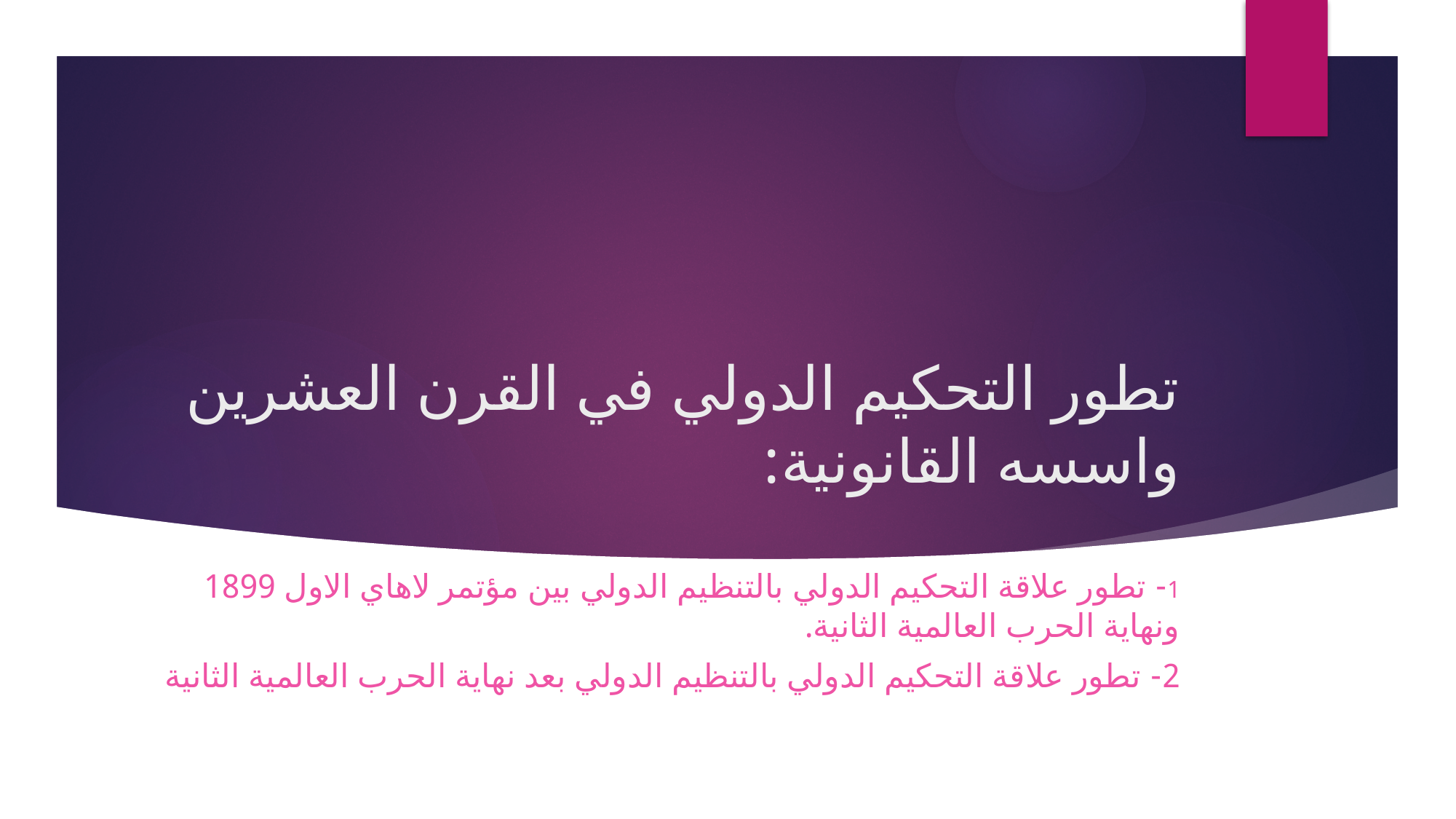

# تطور التحكيم الدولي في القرن العشرين واسسه القانونية:
1- تطور علاقة التحكيم الدولي بالتنظيم الدولي بين مؤتمر لاهاي الاول 1899 ونهاية الحرب العالمية الثانية.
2- تطور علاقة التحكيم الدولي بالتنظيم الدولي بعد نهاية الحرب العالمية الثانية